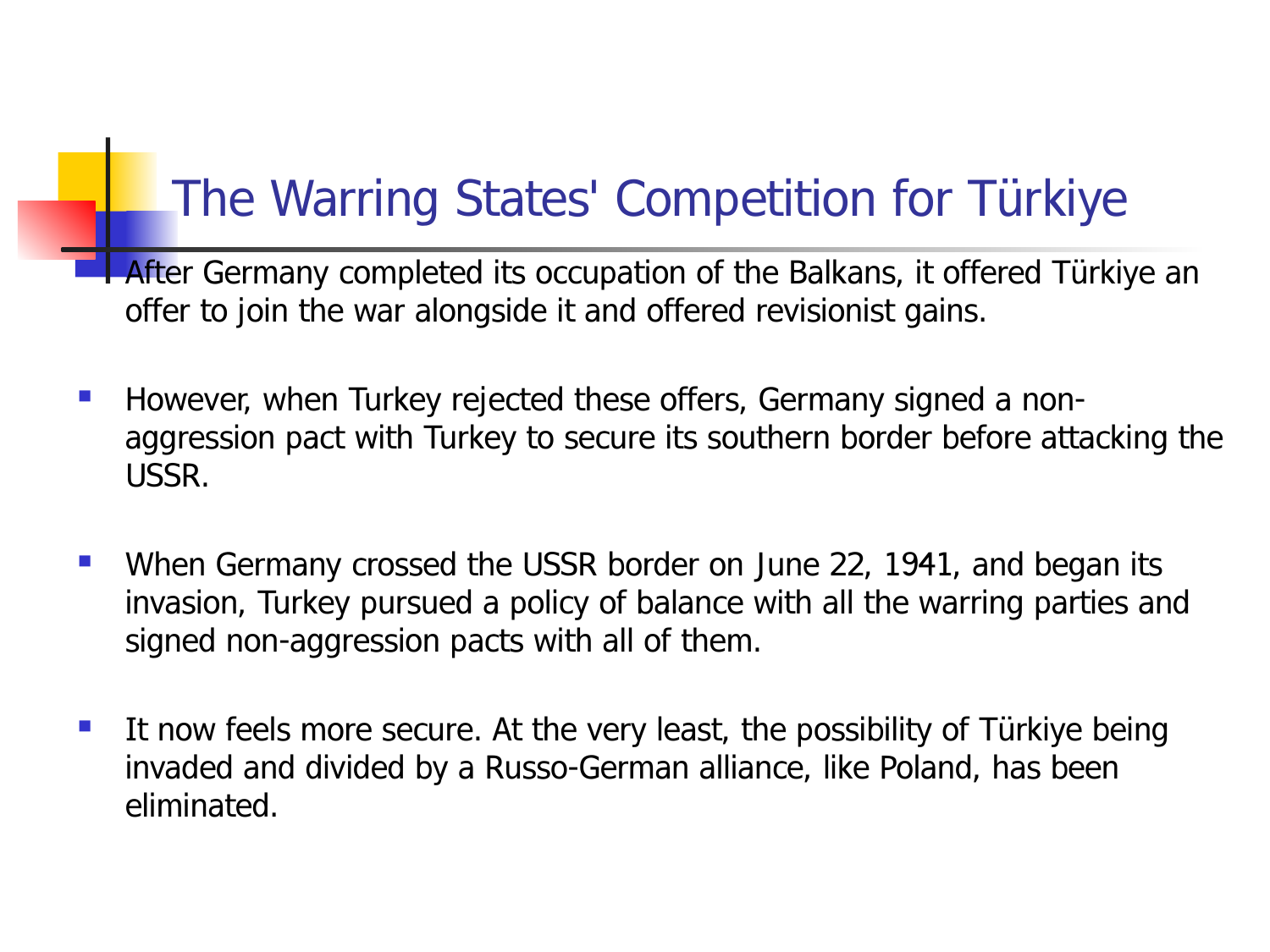

# The Warring States' Competition for Türkiye
After Germany completed its occupation of the Balkans, it offered Türkiye an offer to join the war alongside it and offered revisionist gains.

However, when Turkey rejected these offers, Germany signed a non-aggression pact with Turkey to secure its southern border before attacking the USSR.

When Germany crossed the USSR border on June 22, 1941, and began its invasion, Turkey pursued a policy of balance with all the warring parties and signed non-aggression pacts with all of them.

It now feels more secure. At the very least, the possibility of Türkiye being invaded and divided by a Russo-German alliance, like Poland, has been eliminated.